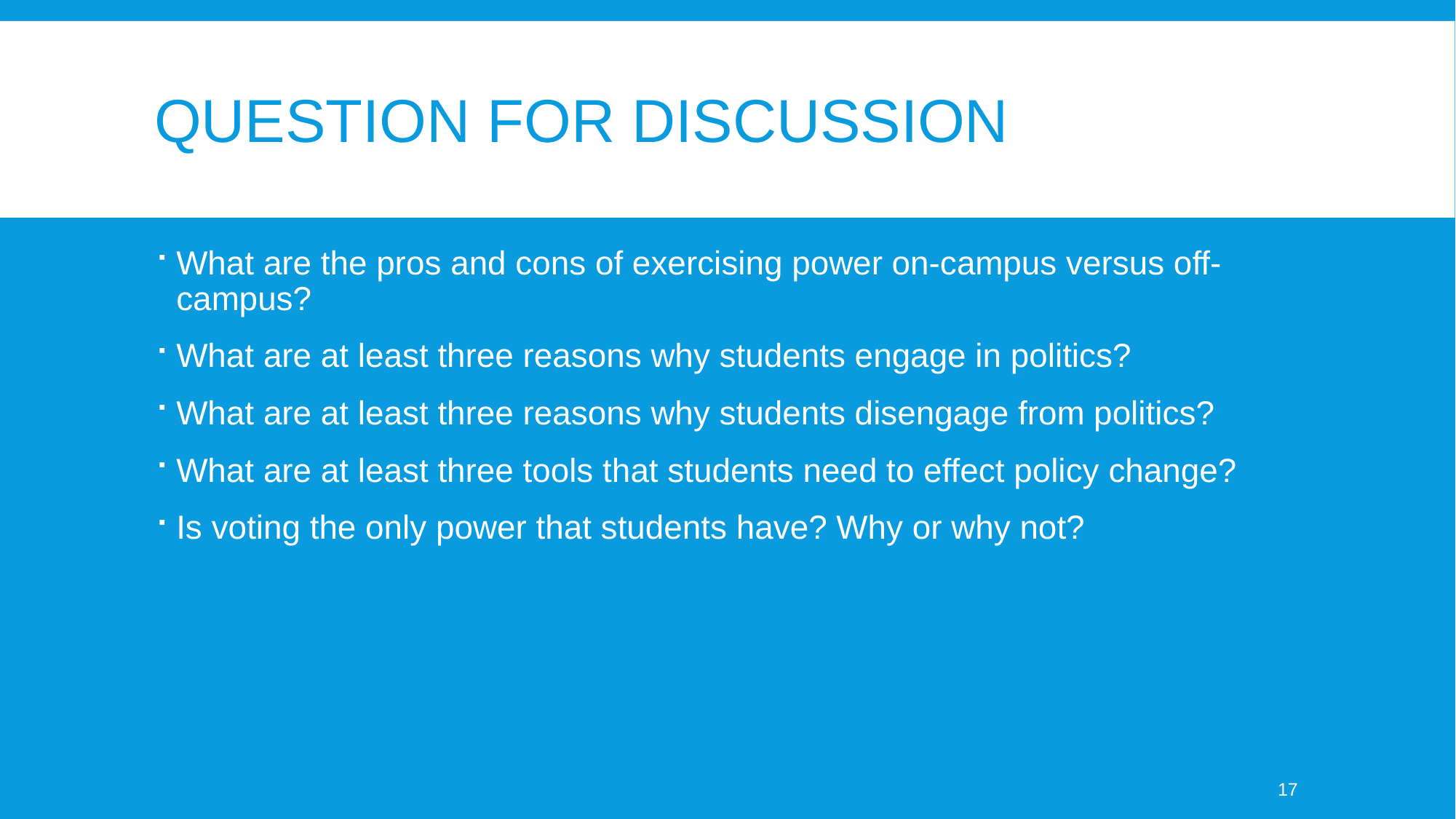

# Question for Discussion
What are the pros and cons of exercising power on-campus versus off-campus?
What are at least three reasons why students engage in politics?
What are at least three reasons why students disengage from politics?
What are at least three tools that students need to effect policy change?
Is voting the only power that students have? Why or why not?
17